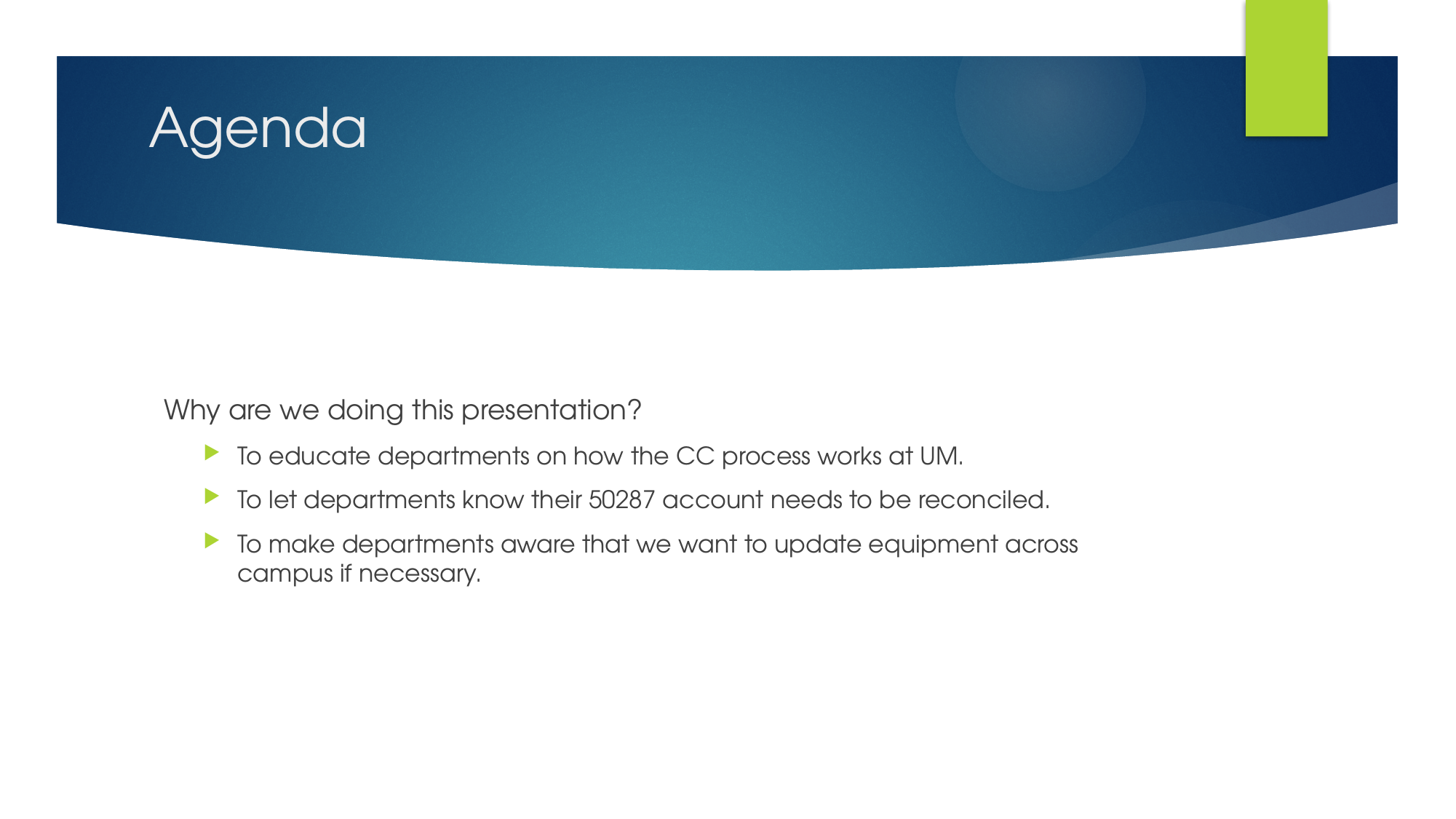

# Agenda
  Why are we doing this presentation?
To educate departments on how the CC process works at UM.
To let departments know their 50287 account needs to be reconciled.
To make departments aware that we want to update equipment across campus if necessary.